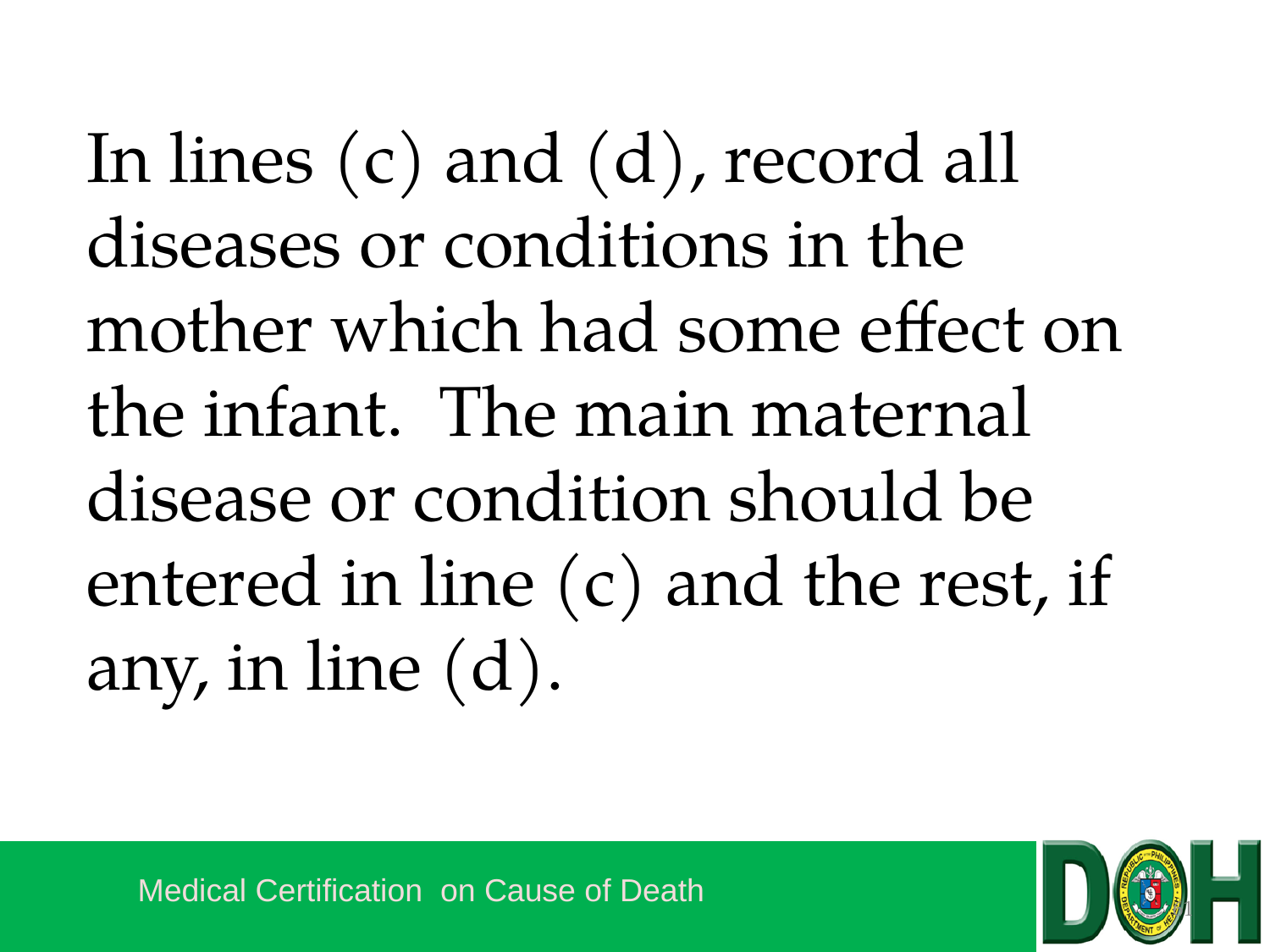

# In lines (c) and (d), record all diseases or conditions in the mother which had some effect on the infant.  The main maternal disease or condition should be entered in line (c) and the rest, if any, in line (d).
61